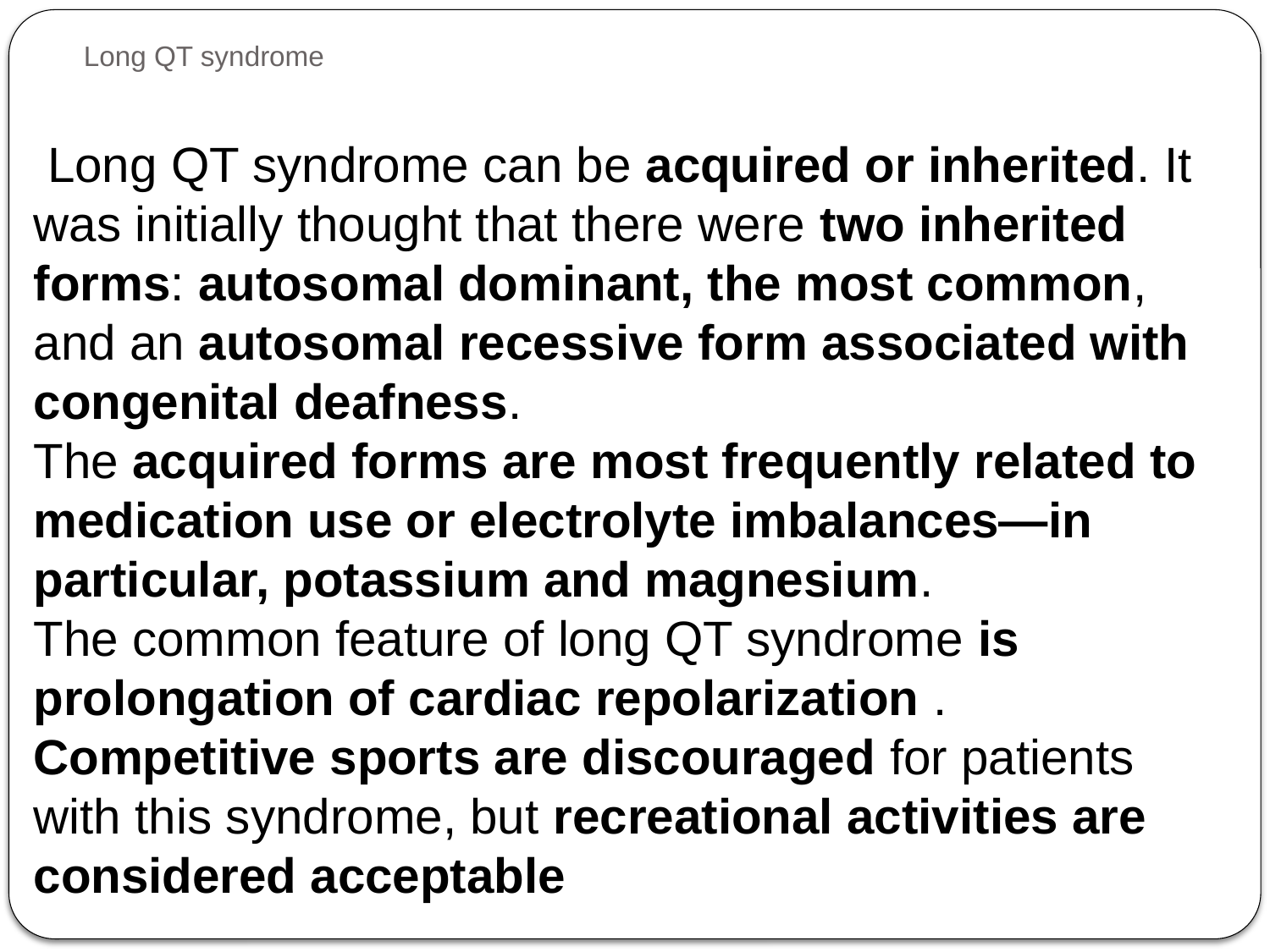

# Long QT syndrome
 Long QT syndrome can be acquired or inherited. It was initially thought that there were two inherited forms: autosomal dominant, the most common, and an autosomal recessive form associated with congenital deafness.
The acquired forms are most frequently related to medication use or electrolyte imbalances—in particular, potassium and magnesium.
The common feature of long QT syndrome is prolongation of cardiac repolarization . Competitive sports are discouraged for patients with this syndrome, but recreational activities are considered acceptable